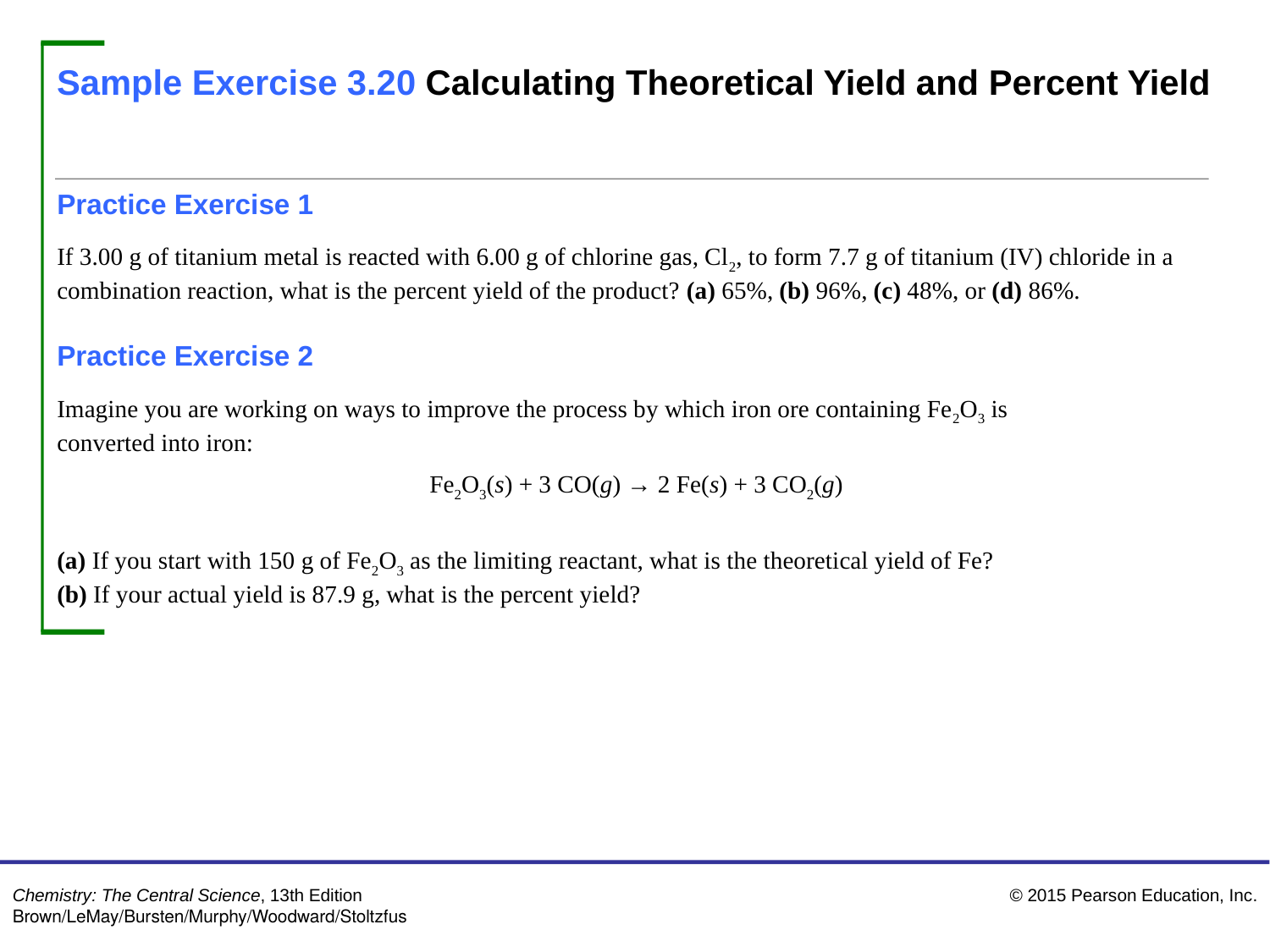

Sample Exercise 3.20 Calculating Theoretical Yield and Percent Yield
Continued

Practice Exercise 1

If 3.00 g of titanium metal is reacted with 6.00 g of chlorine gas, Cl2, to form 7.7 g of titanium (IV) chloride in a
combination reaction, what is the percent yield of the product? (a) 65%, (b) 96%, (c) 48%, or (d) 86%.

Practice Exercise 2

Imagine you are working on ways to improve the process by which iron ore containing Fe2O3 is
converted into iron:
Fe2O3(s) + 3 CO(g) → 2 Fe(s) + 3 CO2(g)

(a) If you start with 150 g of Fe2O3 as the limiting reactant, what is the theoretical yield of Fe?
(b) If your actual yield is 87.9 g, what is the percent yield?